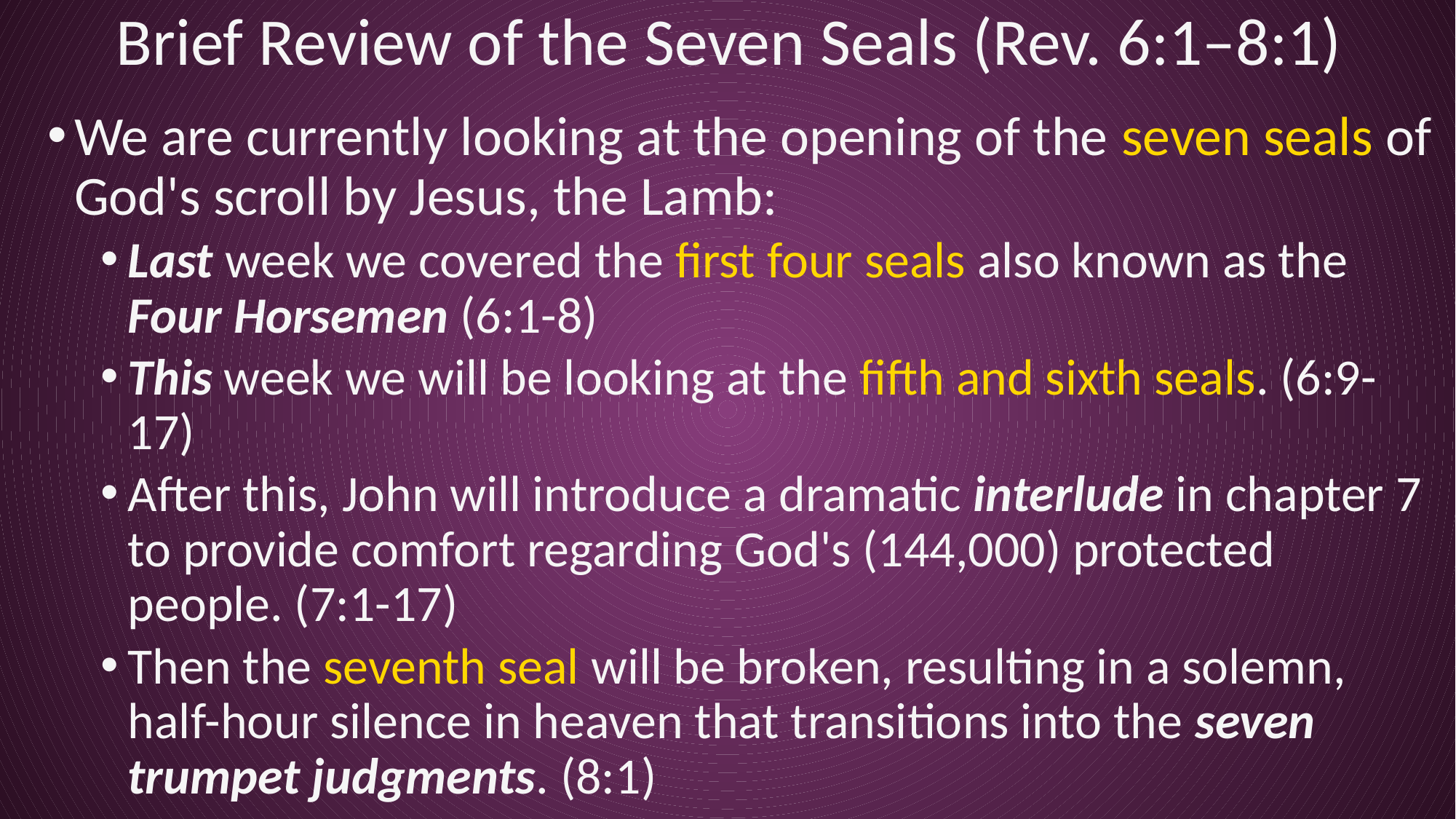

# Brief Review of the Seven Seals (Rev. 6:1–8:1)
We are currently looking at the opening of the seven seals of God's scroll by Jesus, the Lamb:
Last week we covered the first four seals also known as the Four Horsemen (6:1-8)
This week we will be looking at the fifth and sixth seals. (6:9-17)
After this, John will introduce a dramatic interlude in chapter 7 to provide comfort regarding God's (144,000) protected people. (7:1-17)
Then the seventh seal will be broken, resulting in a solemn, half-hour silence in heaven that transitions into the seven trumpet judgments. (8:1)